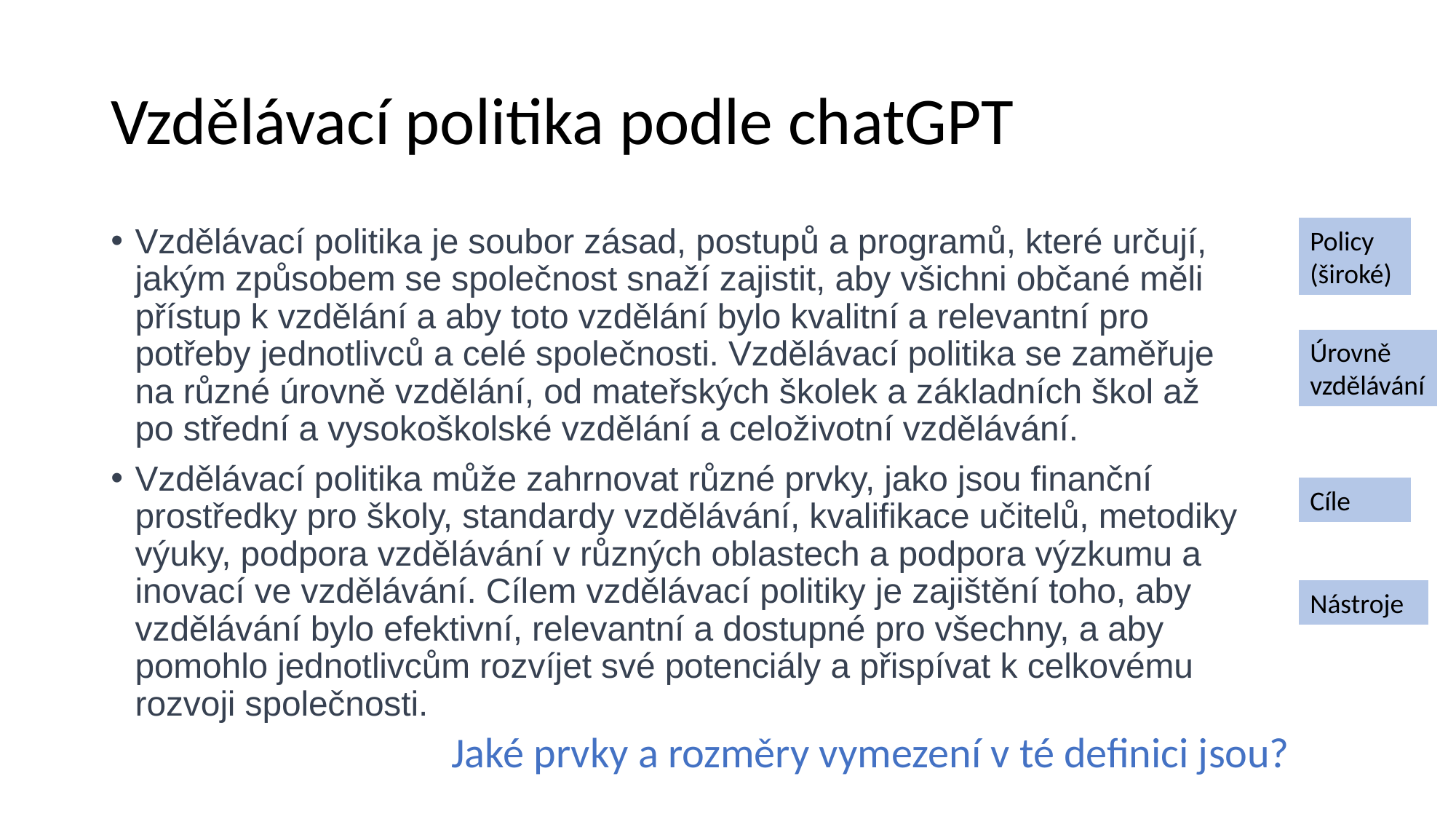

# Vzdělávací politika podle chatGPT
Vzdělávací politika je soubor zásad, postupů a programů, které určují, jakým způsobem se společnost snaží zajistit, aby všichni občané měli přístup k vzdělání a aby toto vzdělání bylo kvalitní a relevantní pro potřeby jednotlivců a celé společnosti. Vzdělávací politika se zaměřuje na různé úrovně vzdělání, od mateřských školek a základních škol až po střední a vysokoškolské vzdělání a celoživotní vzdělávání.
Vzdělávací politika může zahrnovat různé prvky, jako jsou finanční prostředky pro školy, standardy vzdělávání, kvalifikace učitelů, metodiky výuky, podpora vzdělávání v různých oblastech a podpora výzkumu a inovací ve vzdělávání. Cílem vzdělávací politiky je zajištění toho, aby vzdělávání bylo efektivní, relevantní a dostupné pro všechny, a aby pomohlo jednotlivcům rozvíjet své potenciály a přispívat k celkovému rozvoji společnosti.

Policy (široké)
Úrovně vzdělávání
Cíle
Nástroje
Jaké prvky a rozměry vymezení v té definici jsou?